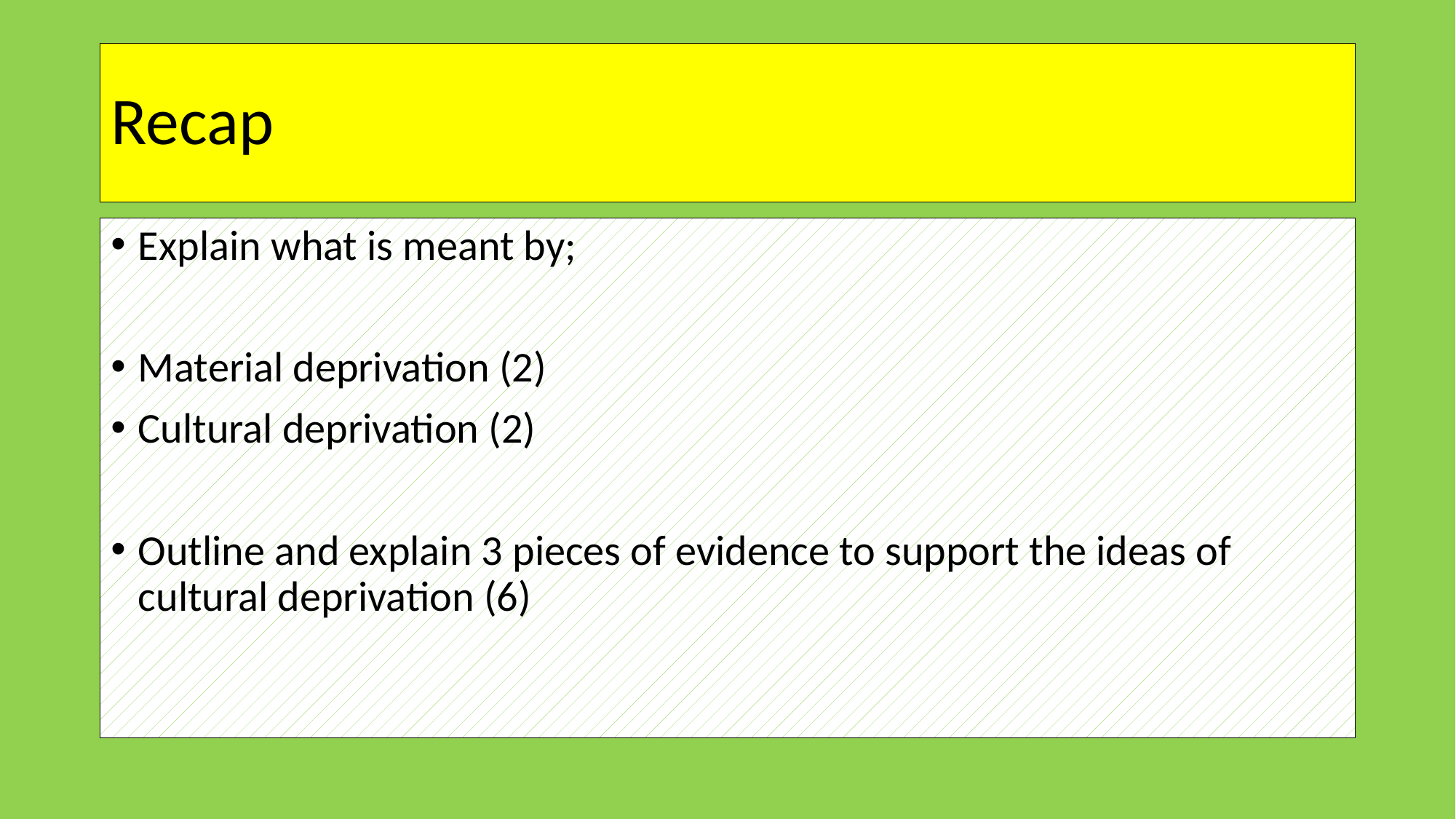

# Recap
Explain what is meant by;

Material deprivation (2)
Cultural deprivation (2)

Outline and explain 3 pieces of evidence to support the ideas of cultural deprivation (6)